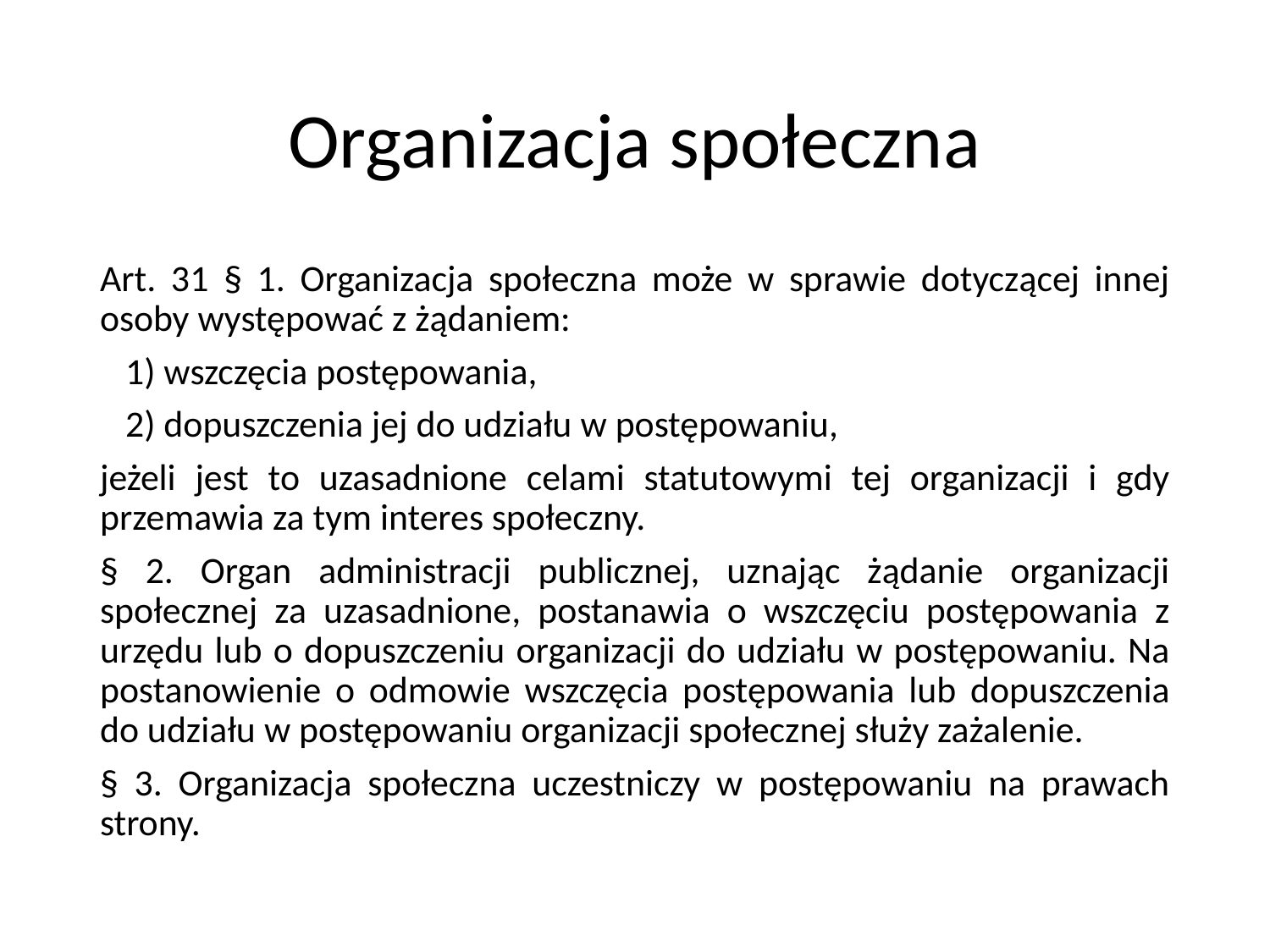

# Organizacja społeczna
Art. 31 § 1. Organizacja społeczna może w sprawie dotyczącej innej osoby występować z żądaniem:
   1) wszczęcia postępowania,
   2) dopuszczenia jej do udziału w postępowaniu,
jeżeli jest to uzasadnione celami statutowymi tej organizacji i gdy przemawia za tym interes społeczny.
§ 2. Organ administracji publicznej, uznając żądanie organizacji społecznej za uzasadnione, postanawia o wszczęciu postępowania z urzędu lub o dopuszczeniu organizacji do udziału w postępowaniu. Na postanowienie o odmowie wszczęcia postępowania lub dopuszczenia do udziału w postępowaniu organizacji społecznej służy zażalenie.
§ 3. Organizacja społeczna uczestniczy w postępowaniu na prawach strony.